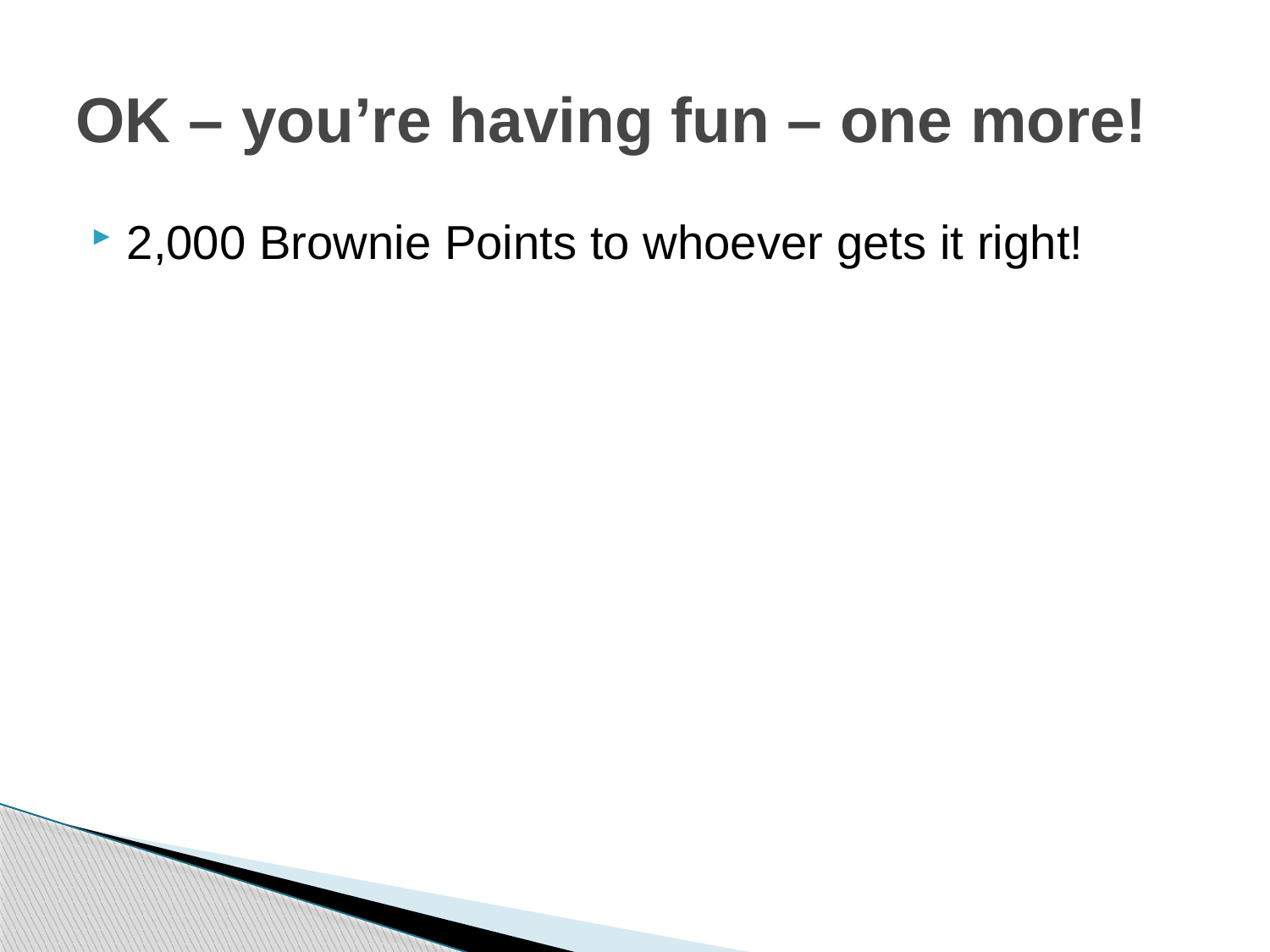

# OK – you’re having fun – one more!
2,000 Brownie Points to whoever gets it right!